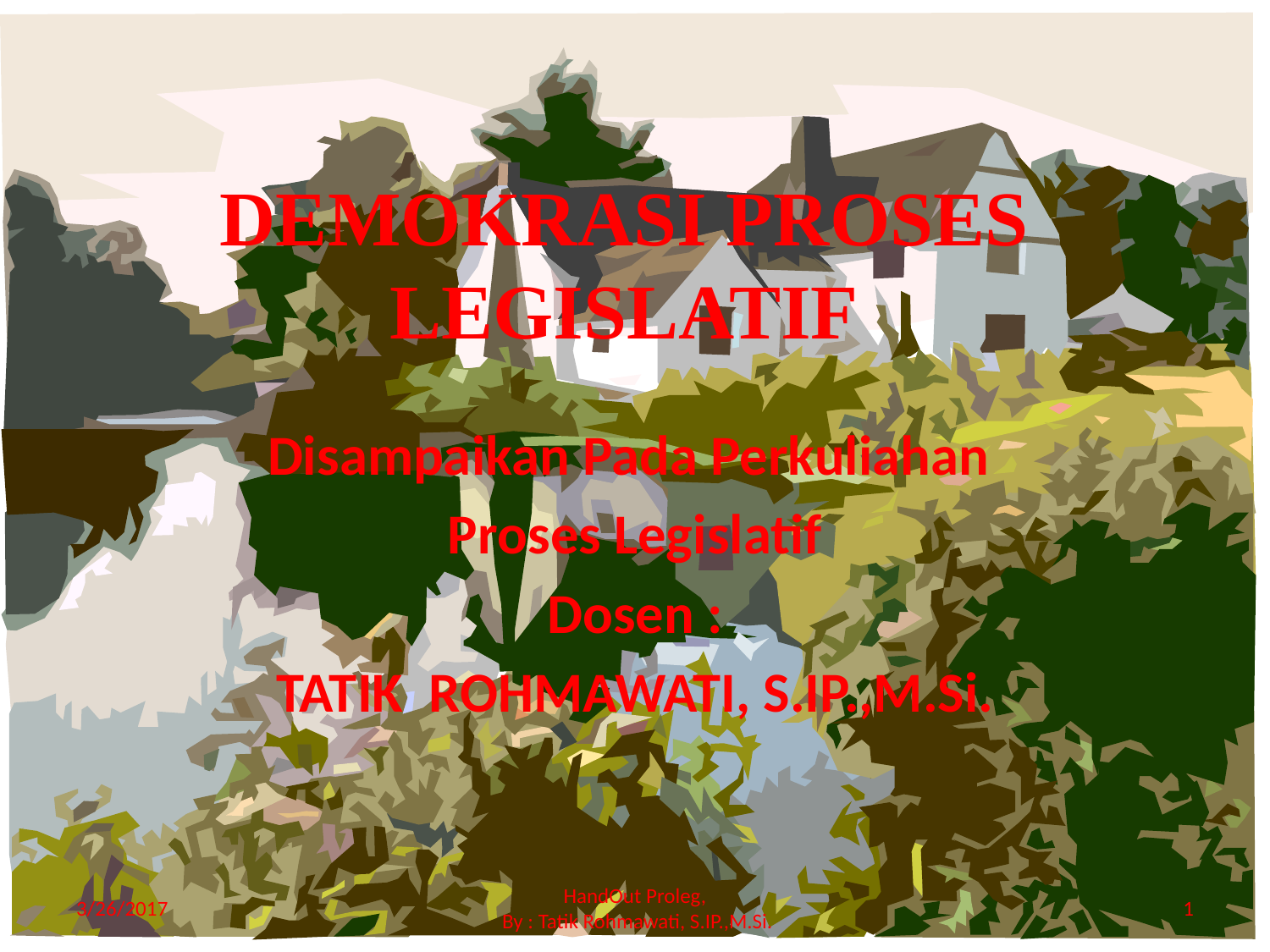

# DEMOKRASI PROSES LEGISLATIF
Disampaikan Pada Perkuliahan
Proses Legislatif
Dosen :
TATIK  ROHMAWATI, S.IP.,M.Si.
3/26/2017
HandOut Proleg,
 By : Tatik Rohmawati, S.IP.,M.Si.
1